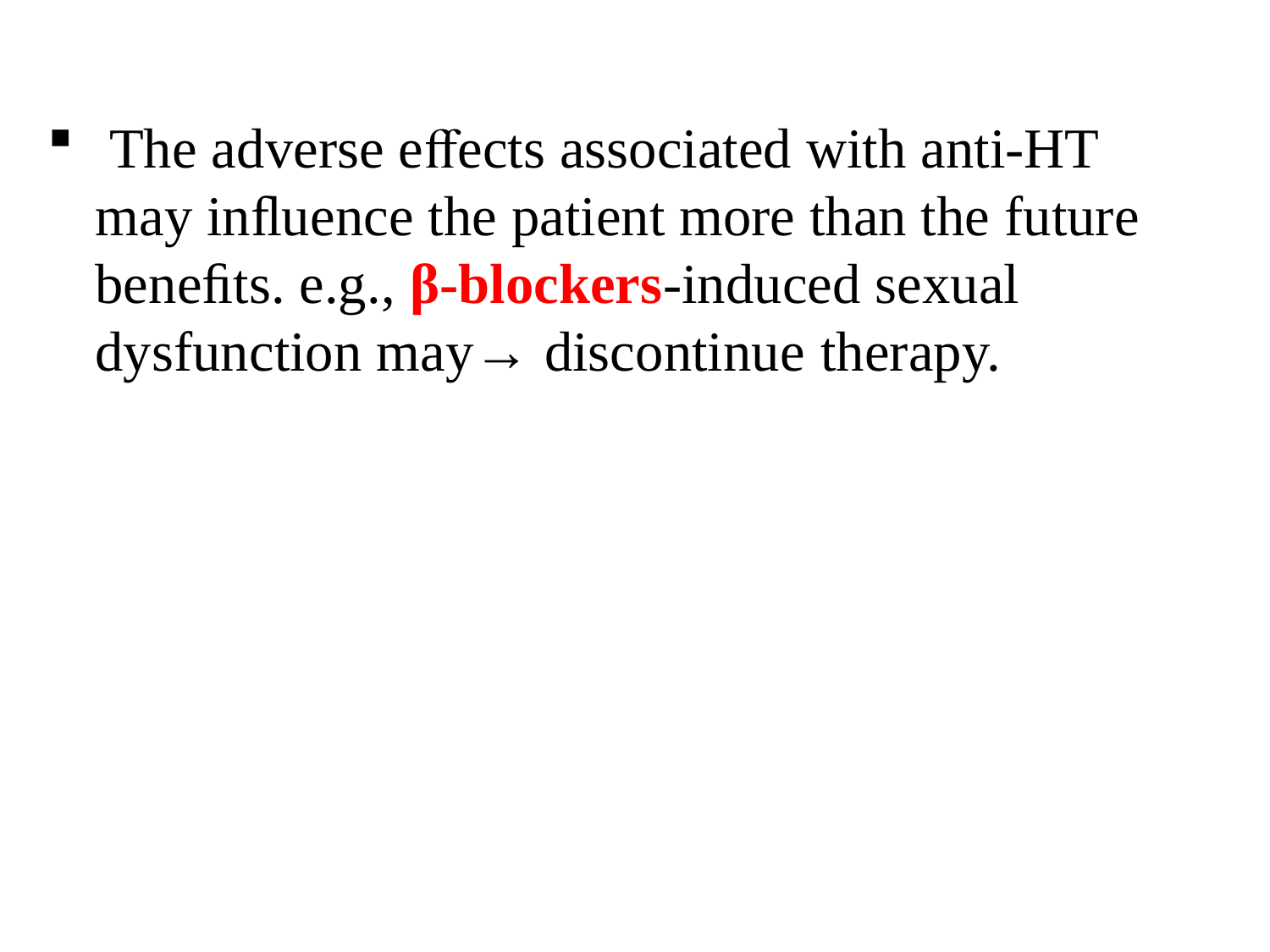

The adverse eﬀects associated with anti-HT may inﬂuence the patient more than the future beneﬁts. e.g., β-blockers-induced sexual dysfunction may→ discontinue therapy.